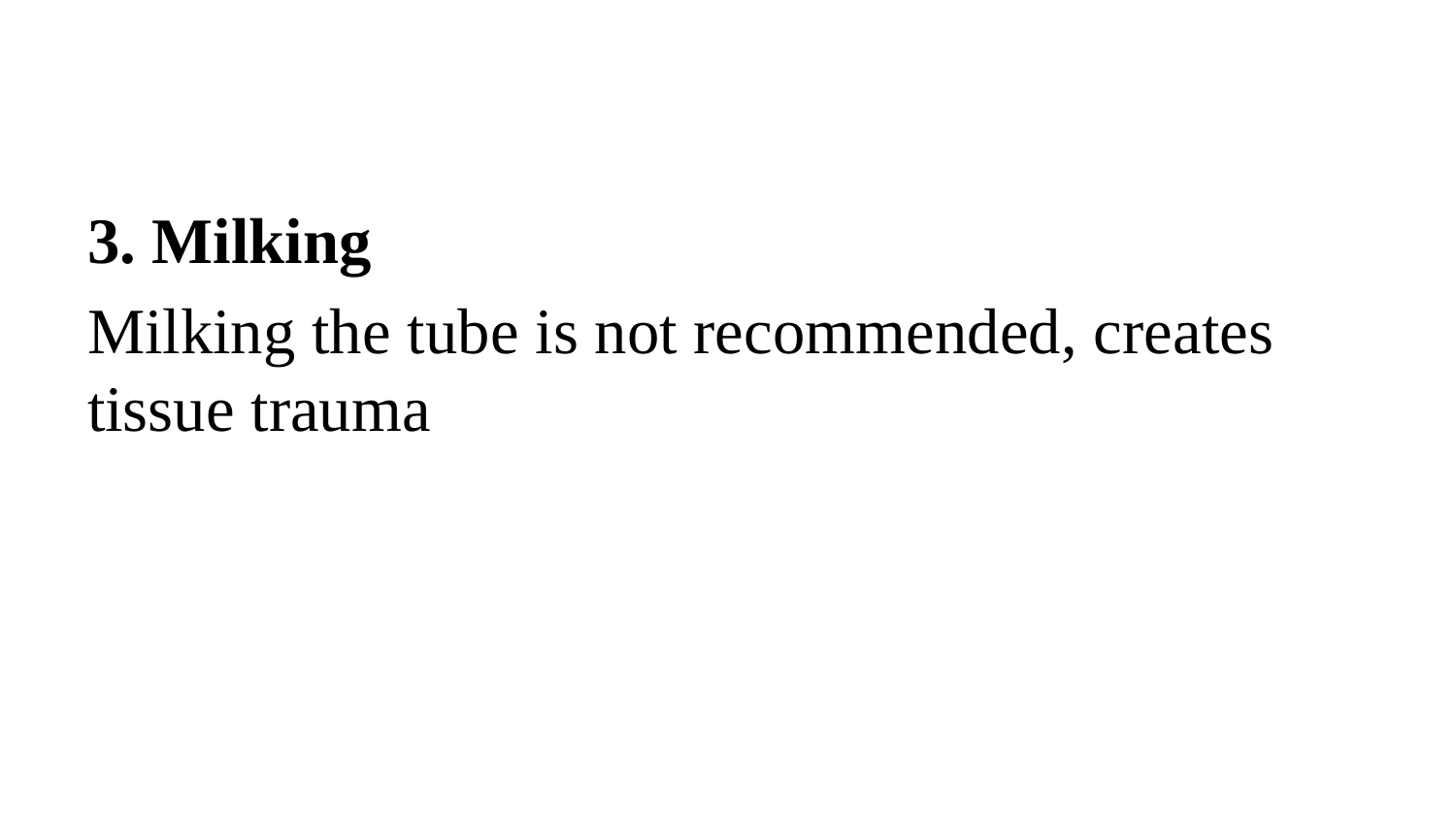

#
3. Milking
Milking the tube is not recommended, creates tissue trauma